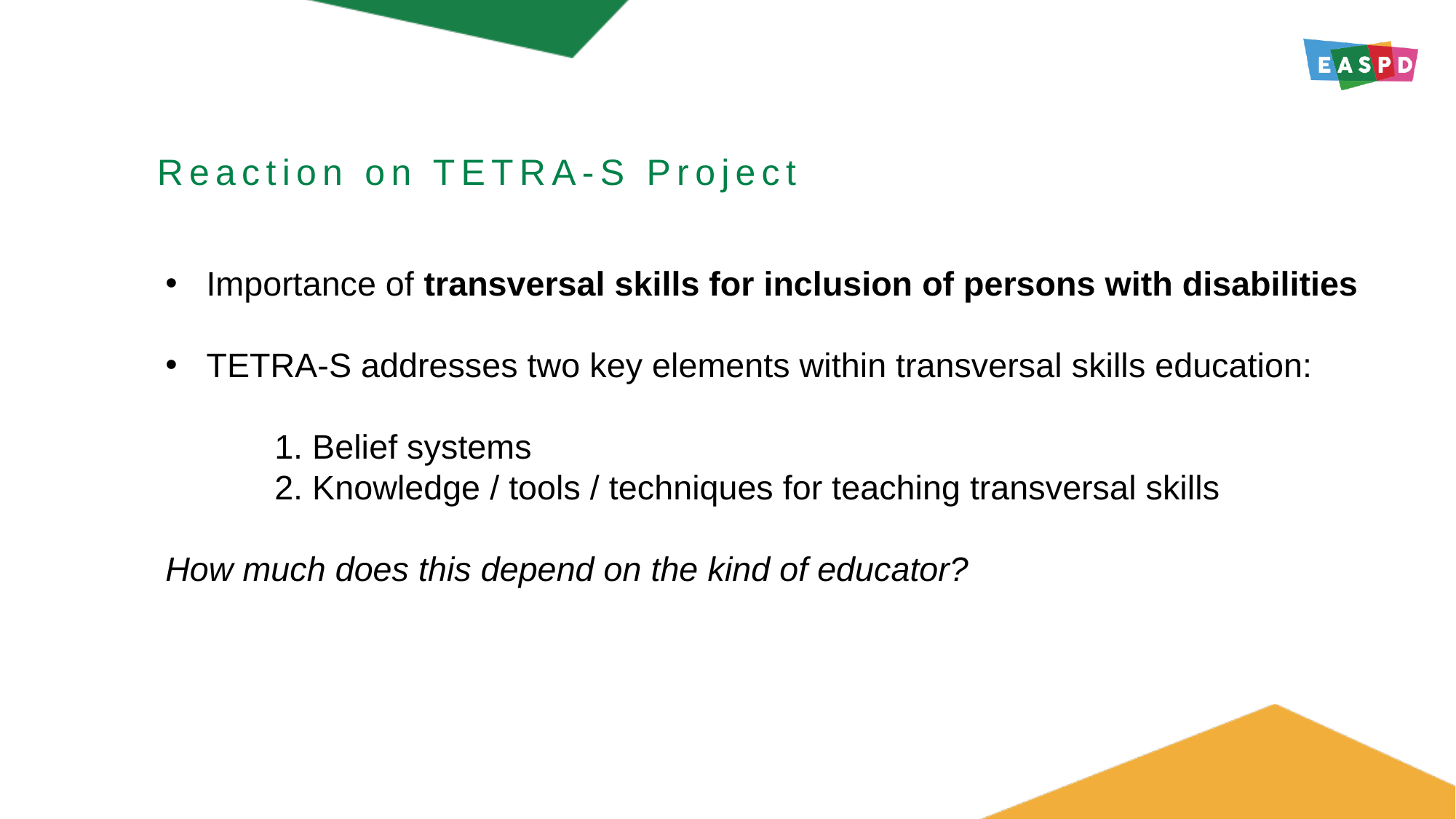

Reaction on TETRA-S Project
Importance of transversal skills for inclusion of persons with disabilities
TETRA-S addresses two key elements within transversal skills education:

	1. Belief systems
	2. Knowledge / tools / techniques for teaching transversal skills
How much does this depend on the kind of educator?